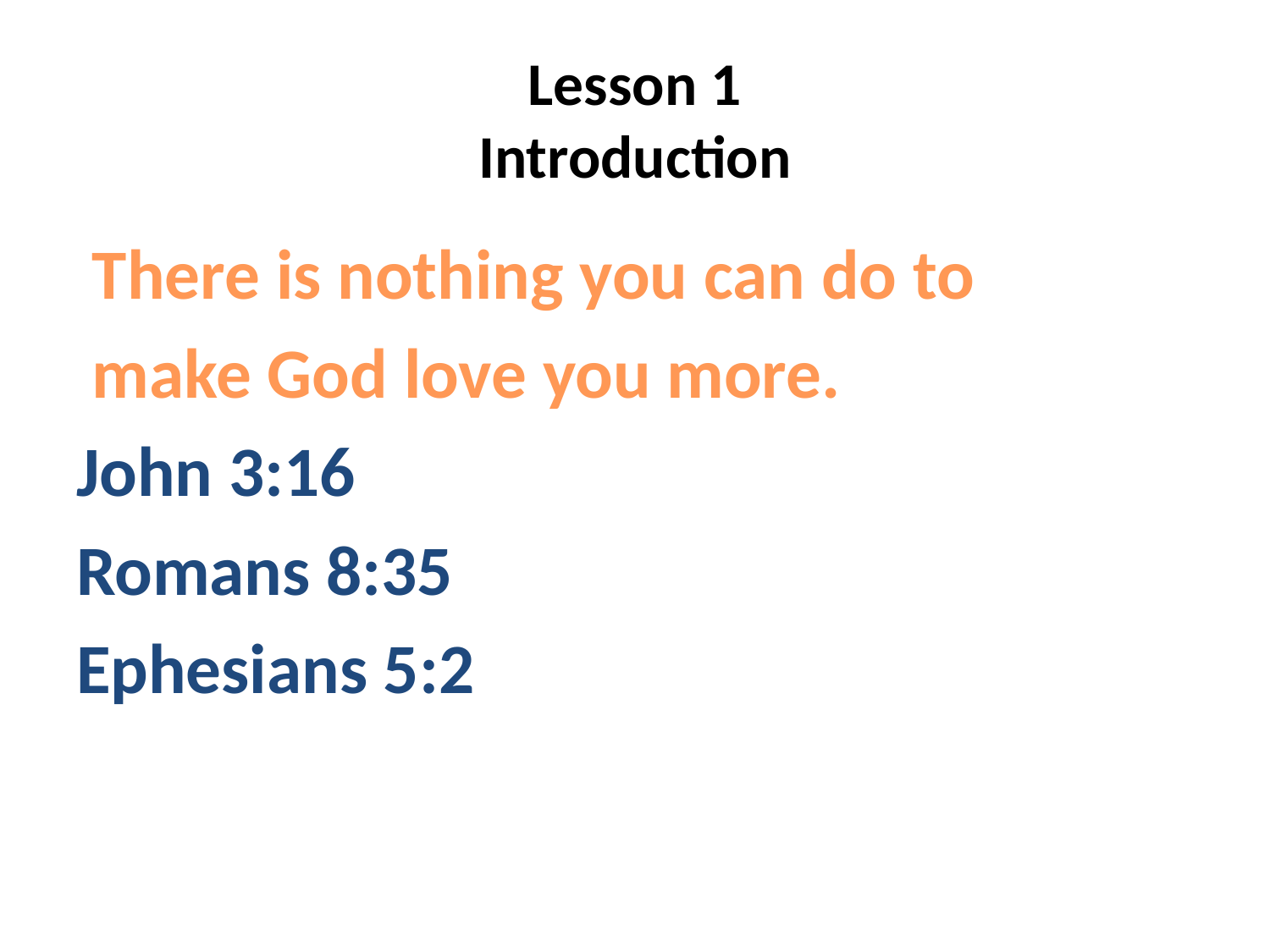

# Lesson 1 Introduction
 There is nothing you can do to
 make God love you more.
John 3:16
Romans 8:35
Ephesians 5:2